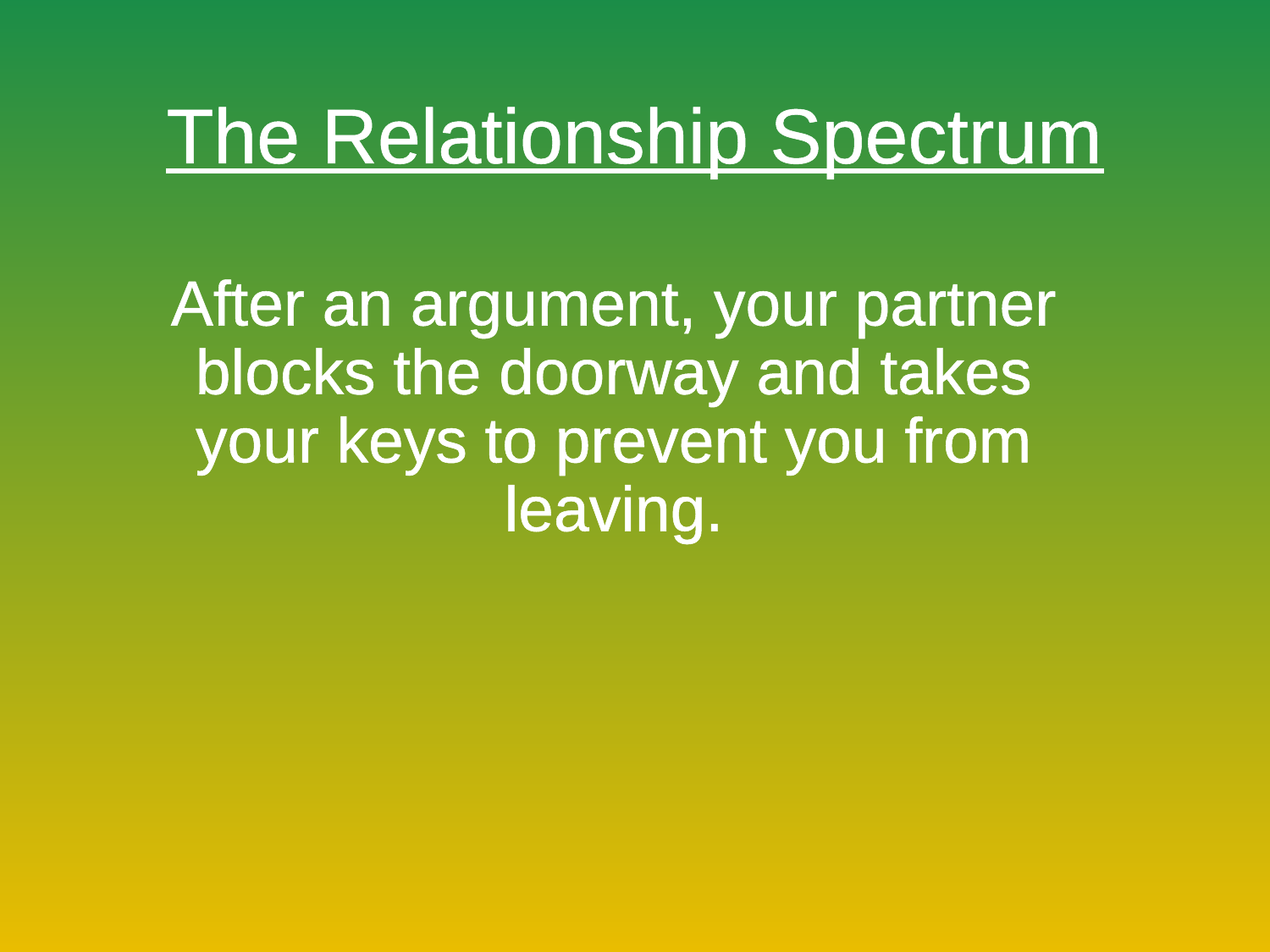

# The Relationship Spectrum
After an argument, your partner blocks the doorway and takes your keys to prevent you from leaving.